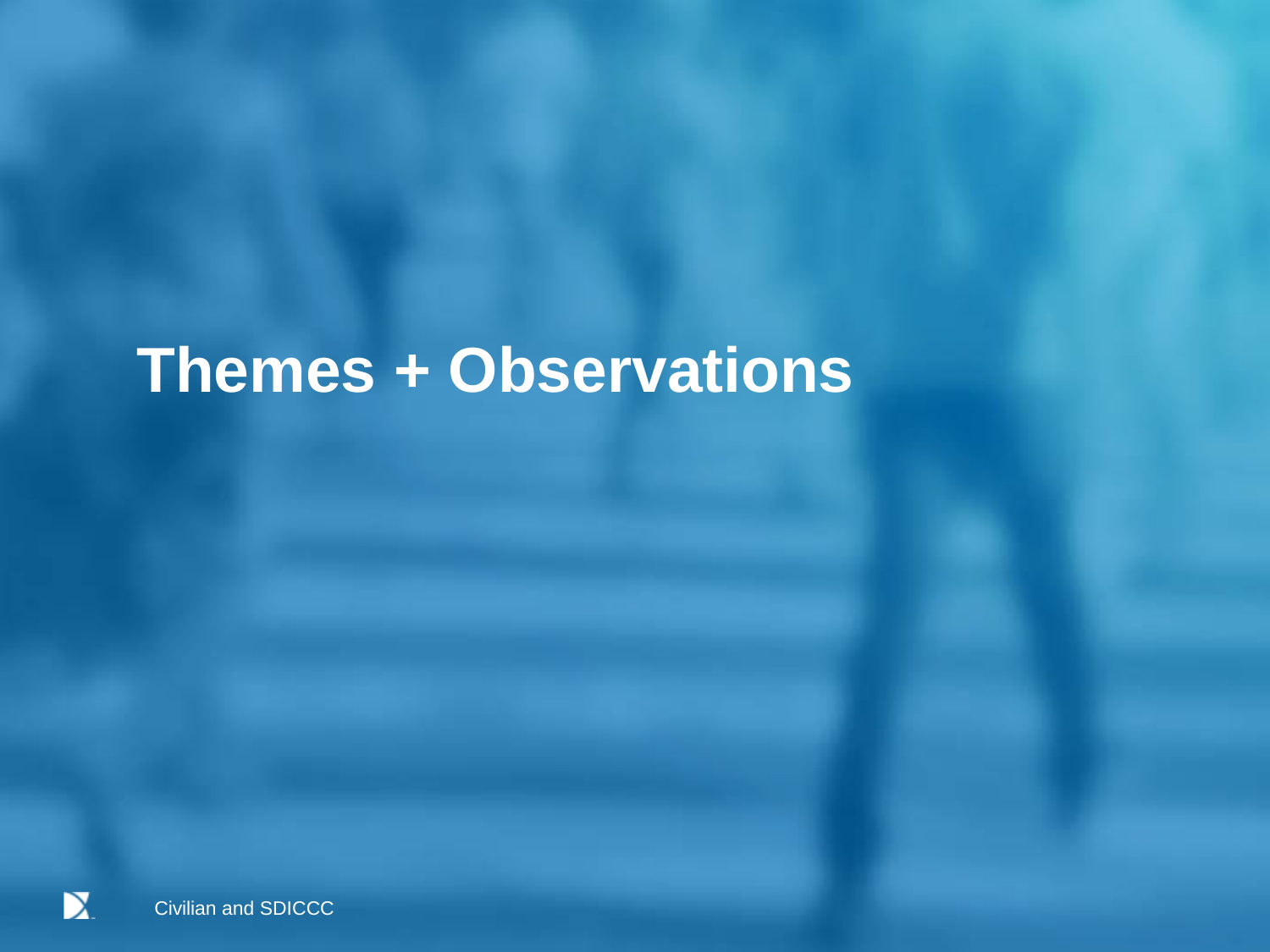

# Themes + Observations
Civilian and SDICCC